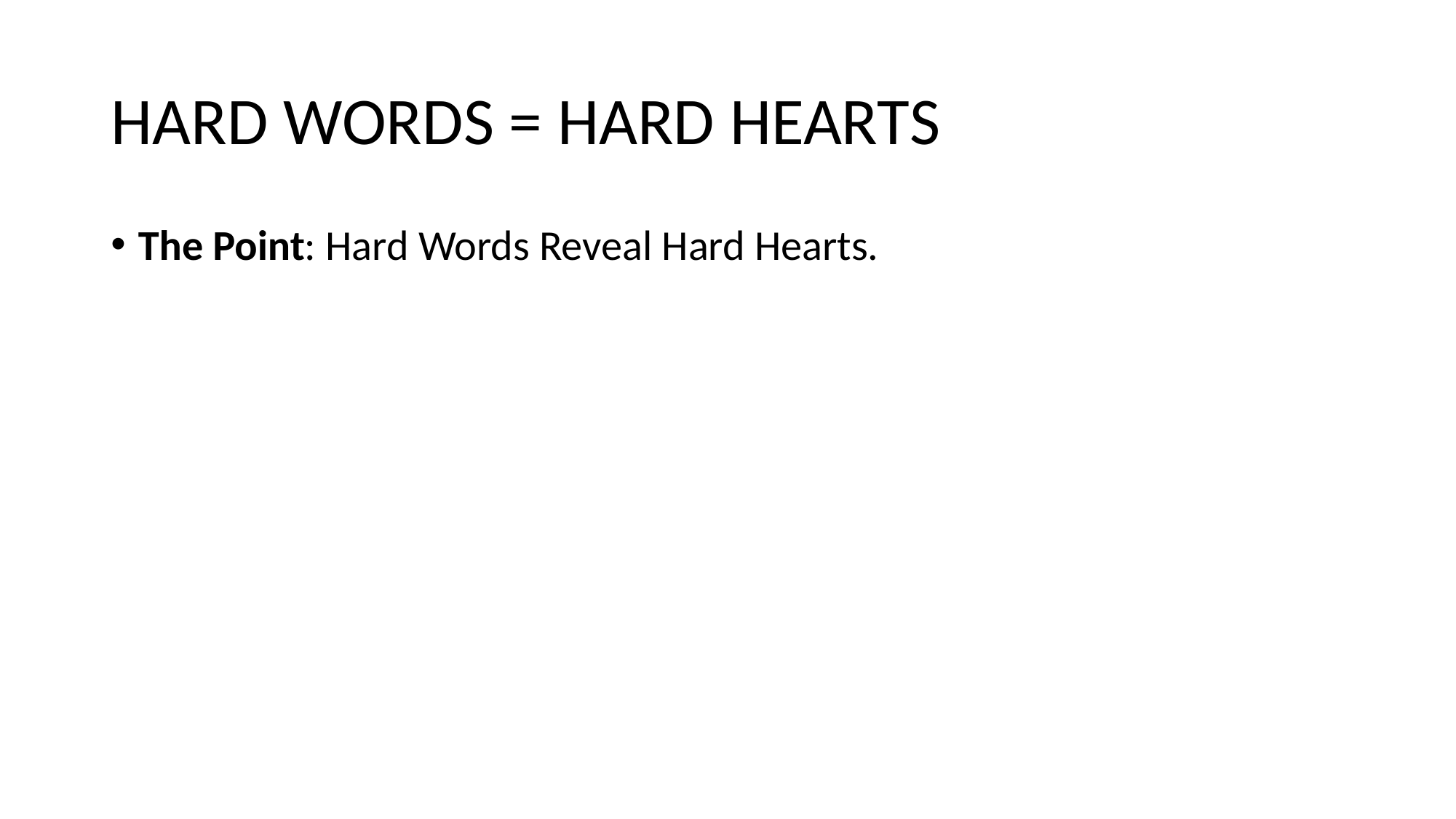

# HARD WORDS = HARD HEARTS
The Point: Hard Words Reveal Hard Hearts.